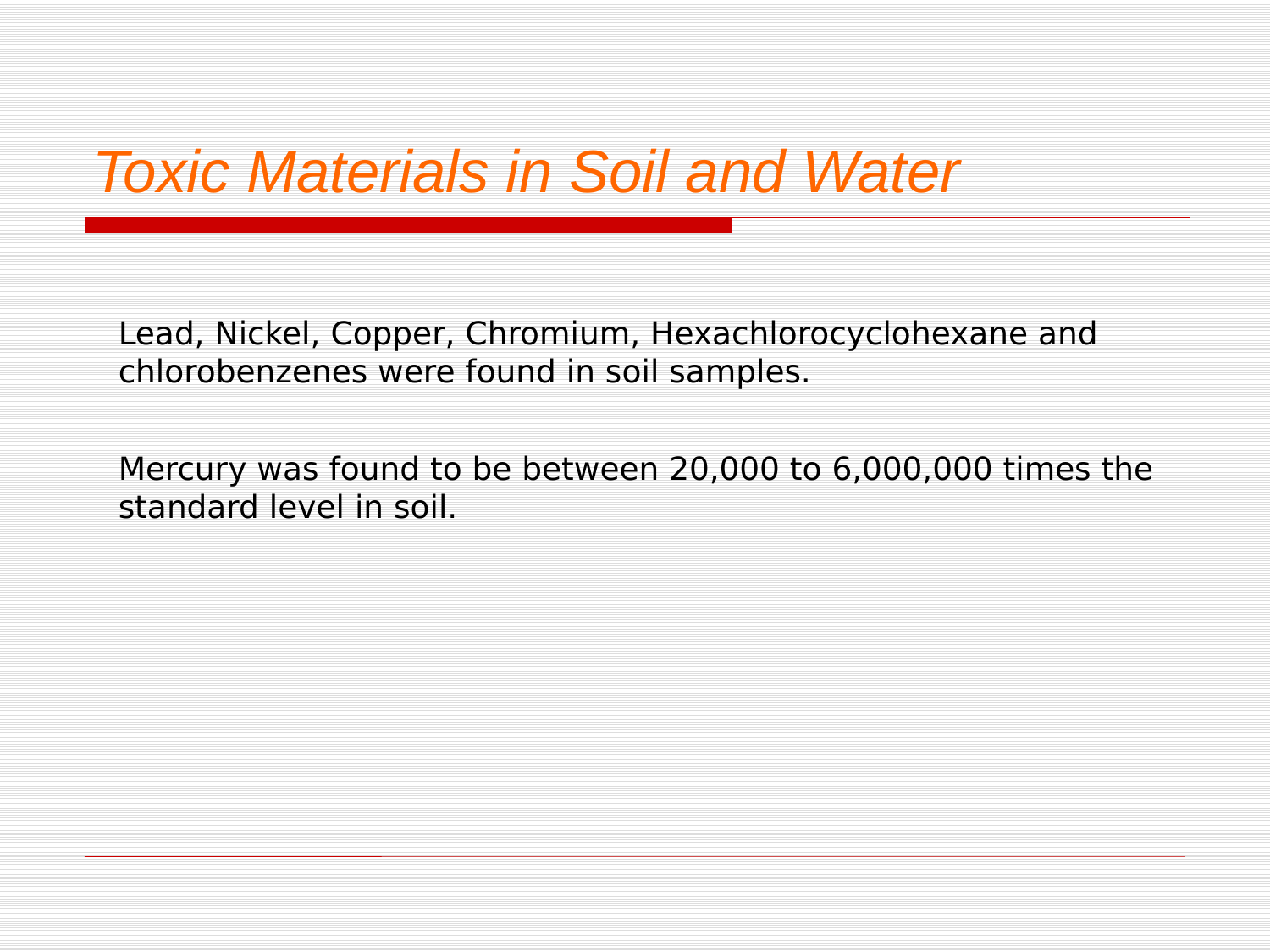

# Toxic Materials in Soil and Water
Lead, Nickel, Copper, Chromium, Hexachlorocyclohexane and chlorobenzenes were found in soil samples.

Mercury was found to be between 20,000 to 6,000,000 times the standard level in soil.